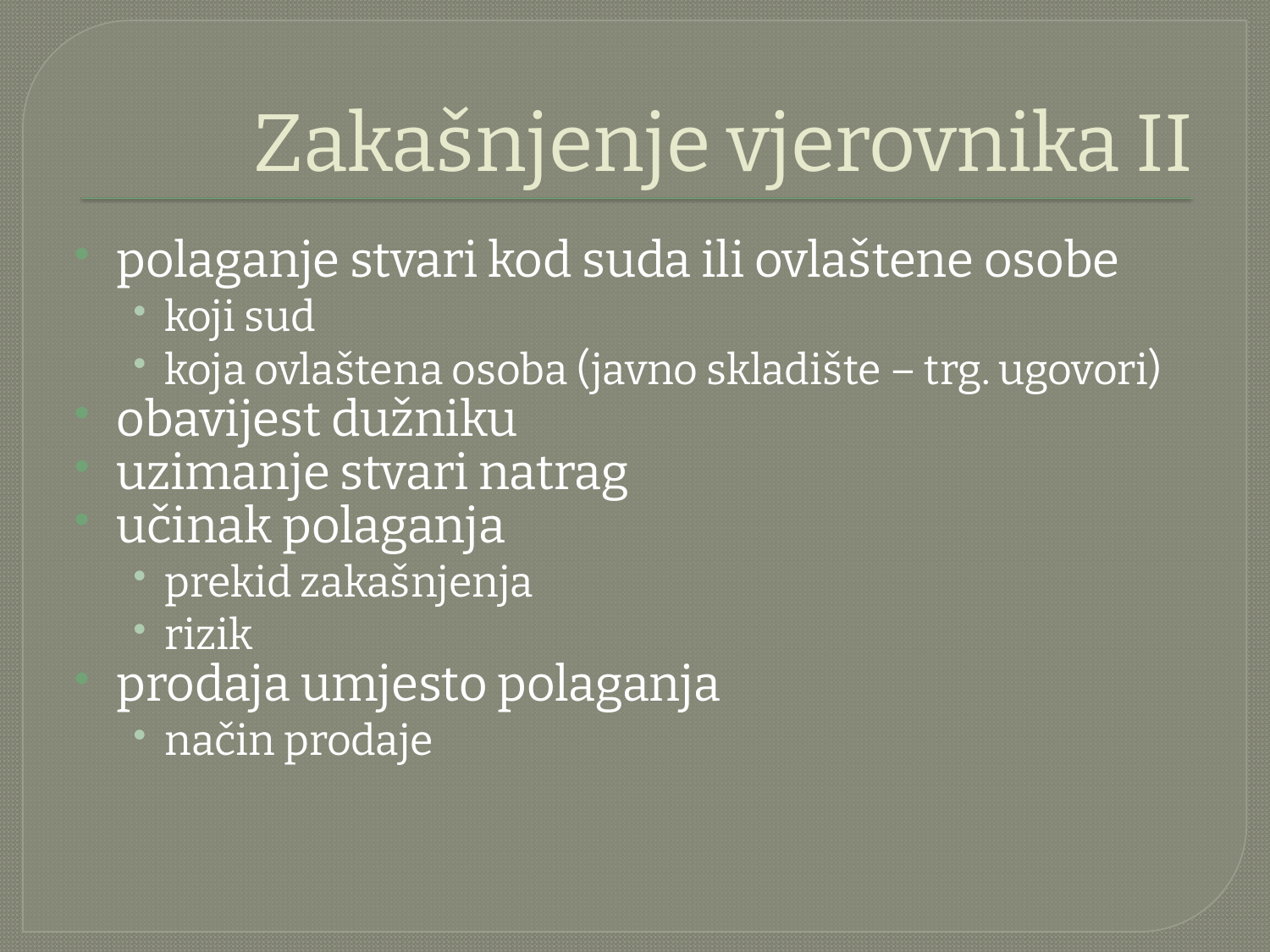

# Zakašnjenje vjerovnika II
polaganje stvari kod suda ili ovlaštene osobe
koji sud
koja ovlaštena osoba (javno skladište – trg. ugovori)
obavijest dužniku
uzimanje stvari natrag
učinak polaganja
prekid zakašnjenja
rizik
prodaja umjesto polaganja
način prodaje